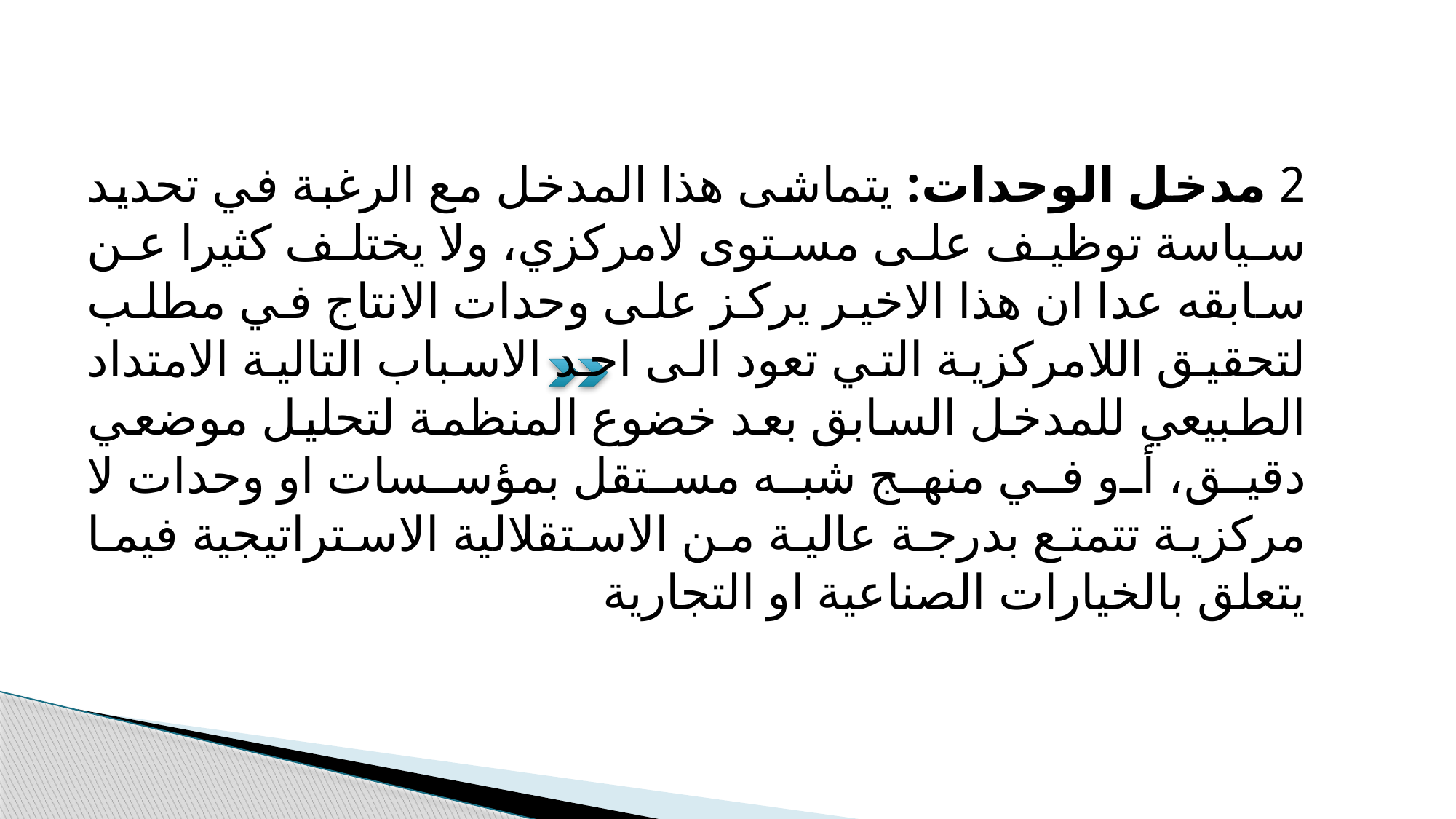

2 مدخل الوحدات: يتماشى هذا المدخل مع الرغبة في تحديد سياسة توظيف على مستوى لامركزي، ولا يختلف كثيرا عن سابقه عدا ان هذا الاخير يركز على وحدات الانتاج في مطلب لتحقيق اللامركزية التي تعود الى احد الاسباب التالية الامتداد الطبيعي للمدخل السابق بعد خضوع المنظمة لتحليل موضعي دقيق، أو في منهج شبه مستقل بمؤسسات او وحدات لا مركزية تتمتع بدرجة عالية من الاستقلالية الاستراتيجية فيما يتعلق بالخيارات الصناعية او التجارية